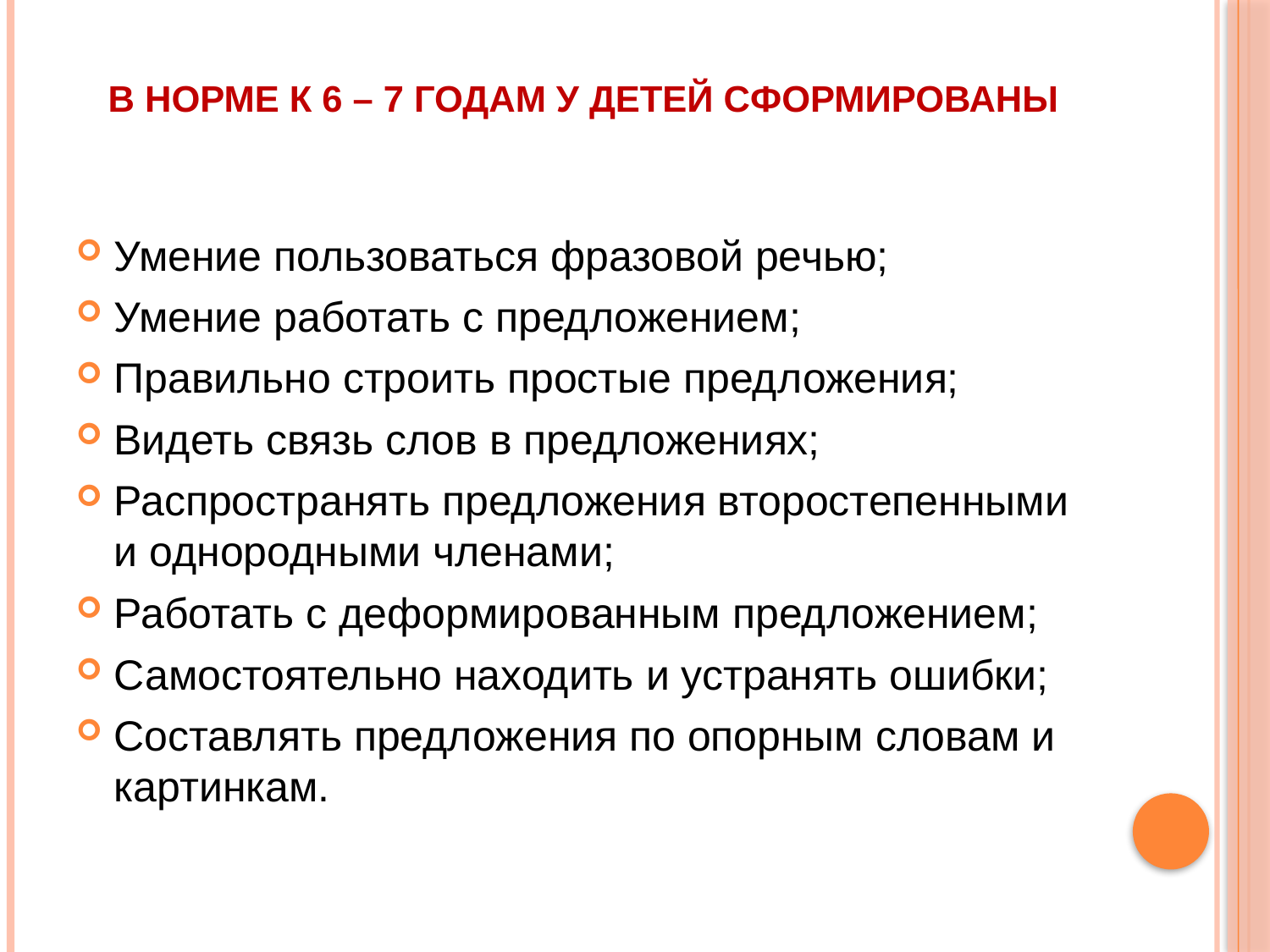

# В норме к 6 – 7 годам у детей сформированы
Умение пользоваться фразовой речью;
Умение работать с предложением;
Правильно строить простые предложения;
Видеть связь слов в предложениях;
Распространять предложения второстепенными и однородными членами;
Работать с деформированным предложением;
Самостоятельно находить и устранять ошибки;
Составлять предложения по опорным словам и картинкам.